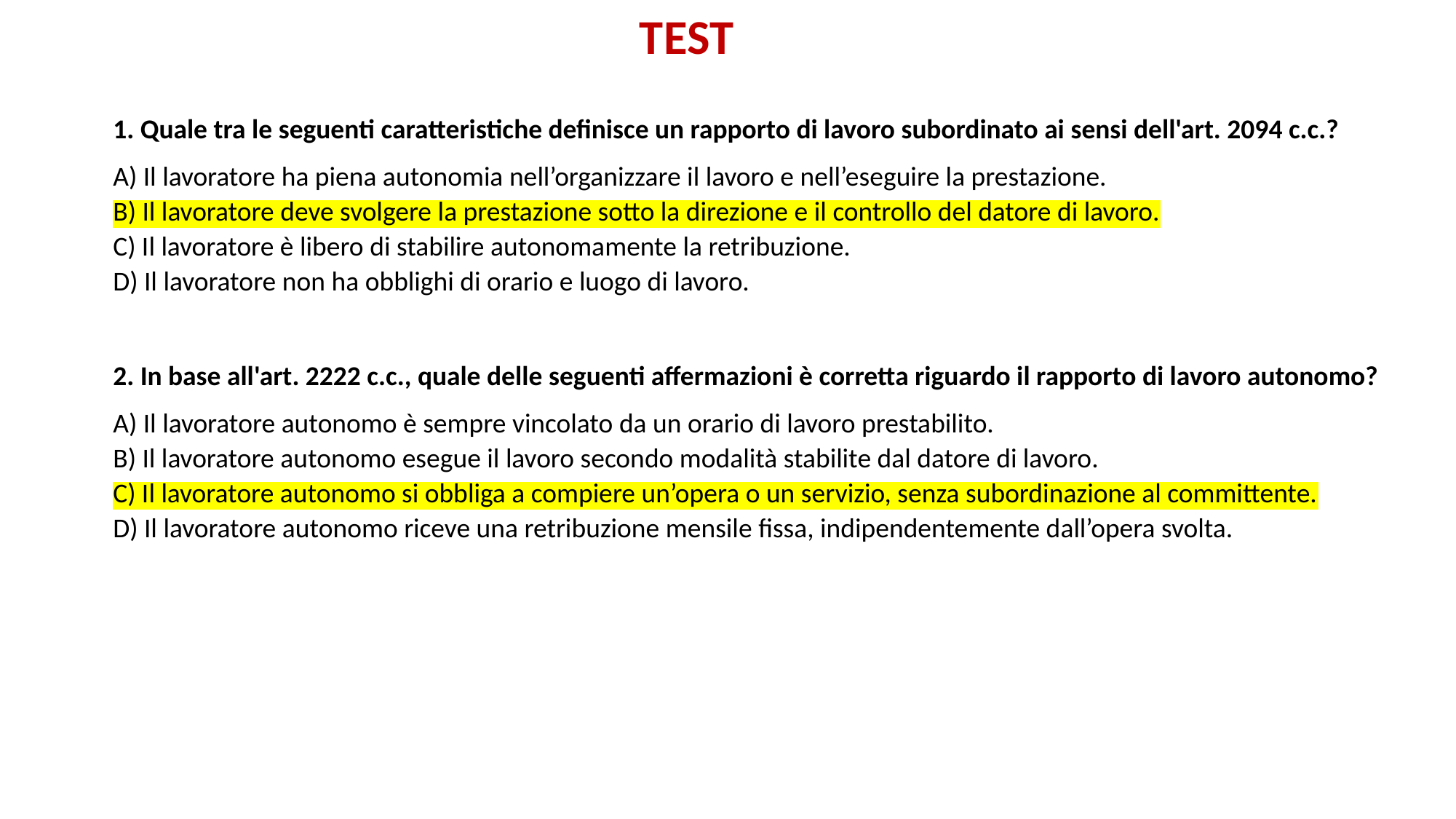

# TEST
1. Quale tra le seguenti caratteristiche definisce un rapporto di lavoro subordinato ai sensi dell'art. 2094 c.c.?
A) Il lavoratore ha piena autonomia nell’organizzare il lavoro e nell’eseguire la prestazione.
B) Il lavoratore deve svolgere la prestazione sotto la direzione e il controllo del datore di lavoro.
C) Il lavoratore è libero di stabilire autonomamente la retribuzione.
D) Il lavoratore non ha obblighi di orario e luogo di lavoro.

2. In base all'art. 2222 c.c., quale delle seguenti affermazioni è corretta riguardo il rapporto di lavoro autonomo?
A) Il lavoratore autonomo è sempre vincolato da un orario di lavoro prestabilito.
B) Il lavoratore autonomo esegue il lavoro secondo modalità stabilite dal datore di lavoro.
C) Il lavoratore autonomo si obbliga a compiere un’opera o un servizio, senza subordinazione al committente.
D) Il lavoratore autonomo riceve una retribuzione mensile fissa, indipendentemente dall’opera svolta.